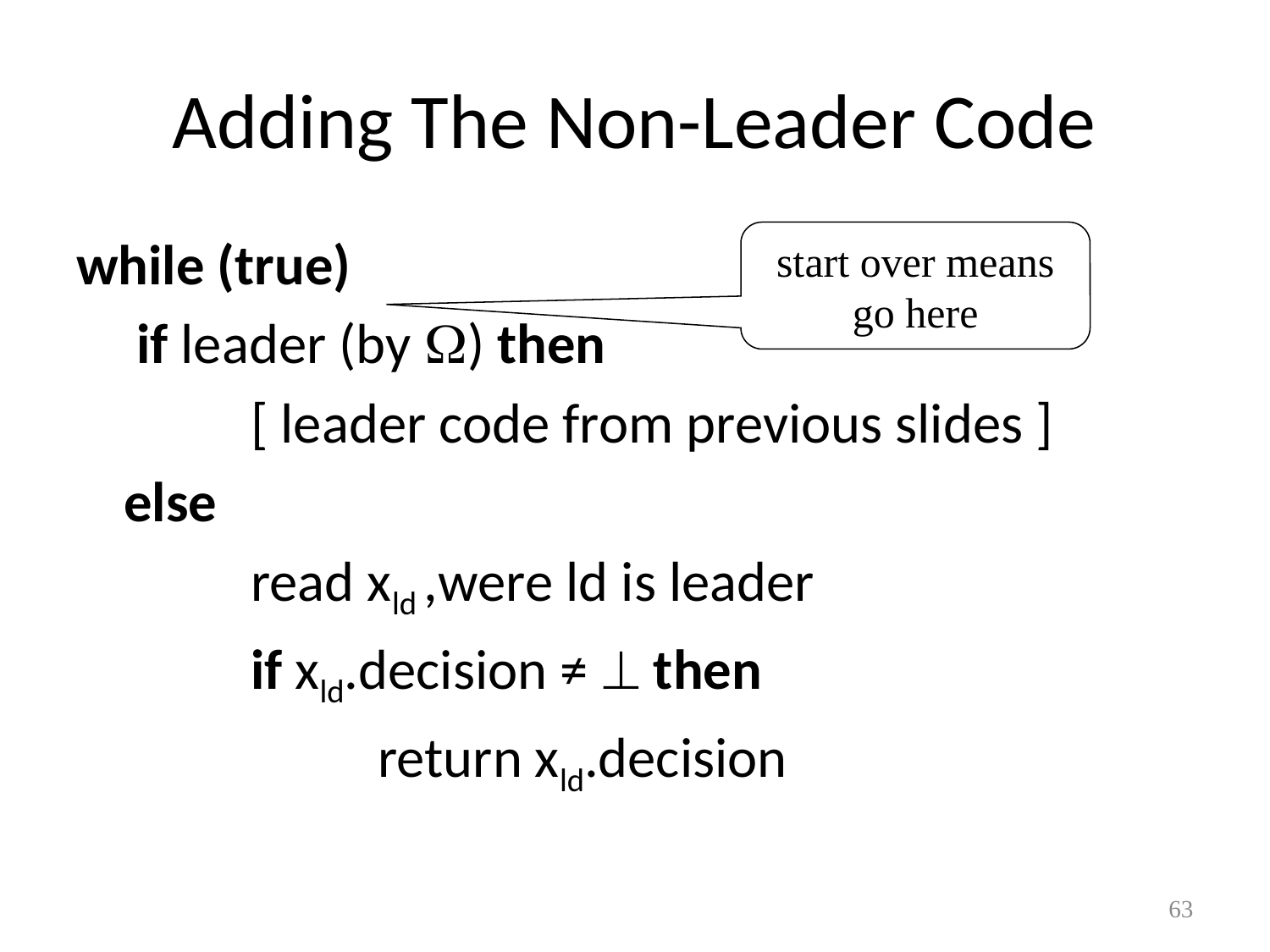

# Adding The Non-Leader Code
while (true)
	 if leader (by Ω) then
		[ leader code from previous slides ]
	else
		read xld ,were ld is leader
		if xld.decision ≠ ⊥ then
			return xld.decision
start over means go here
63